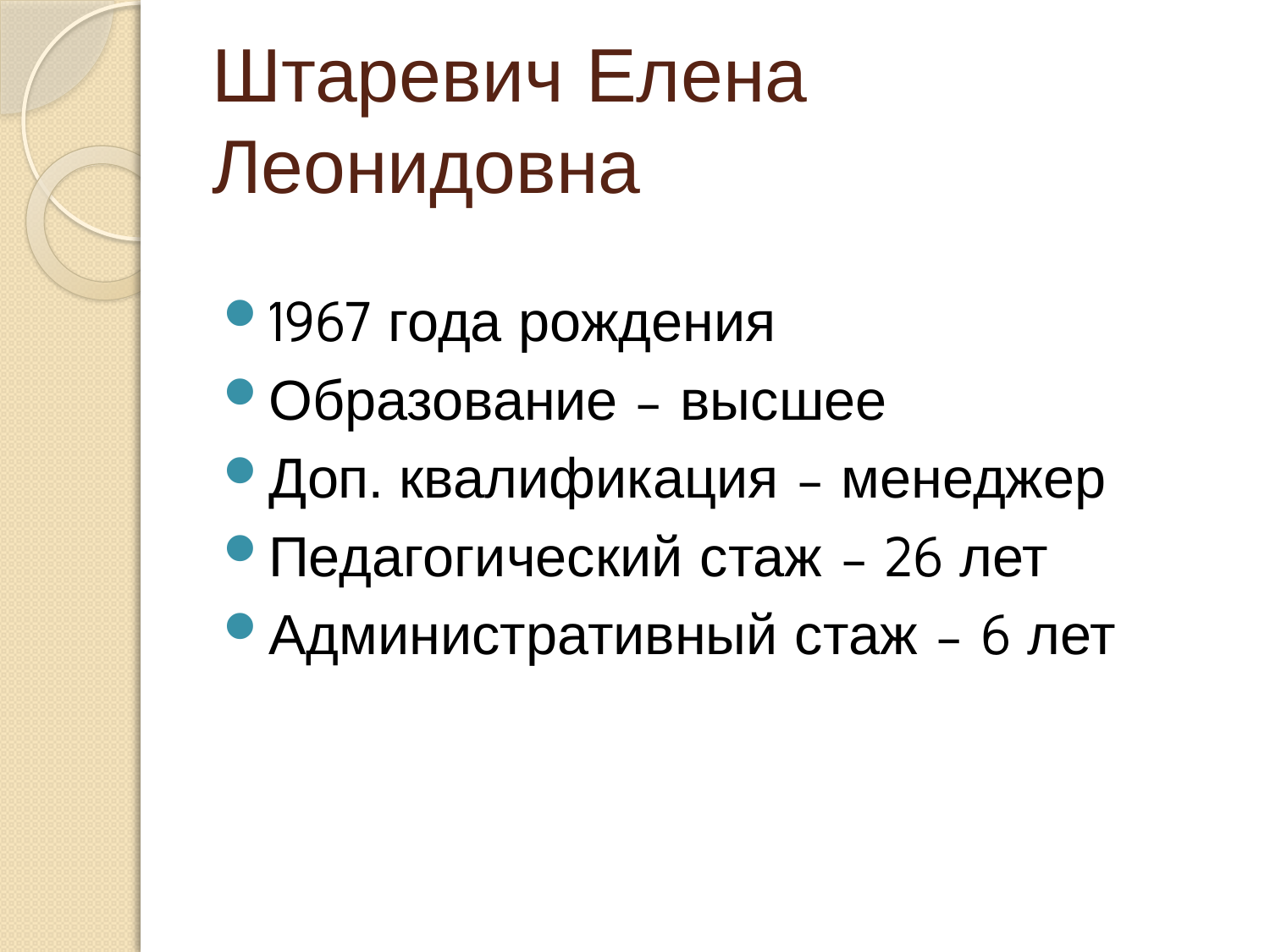

# Штаревич Елена Леонидовна

1967 года рождения
Образование – высшее
Доп. квалификация – менеджер
Педагогический стаж – 26 лет
Административный стаж – 6 лет